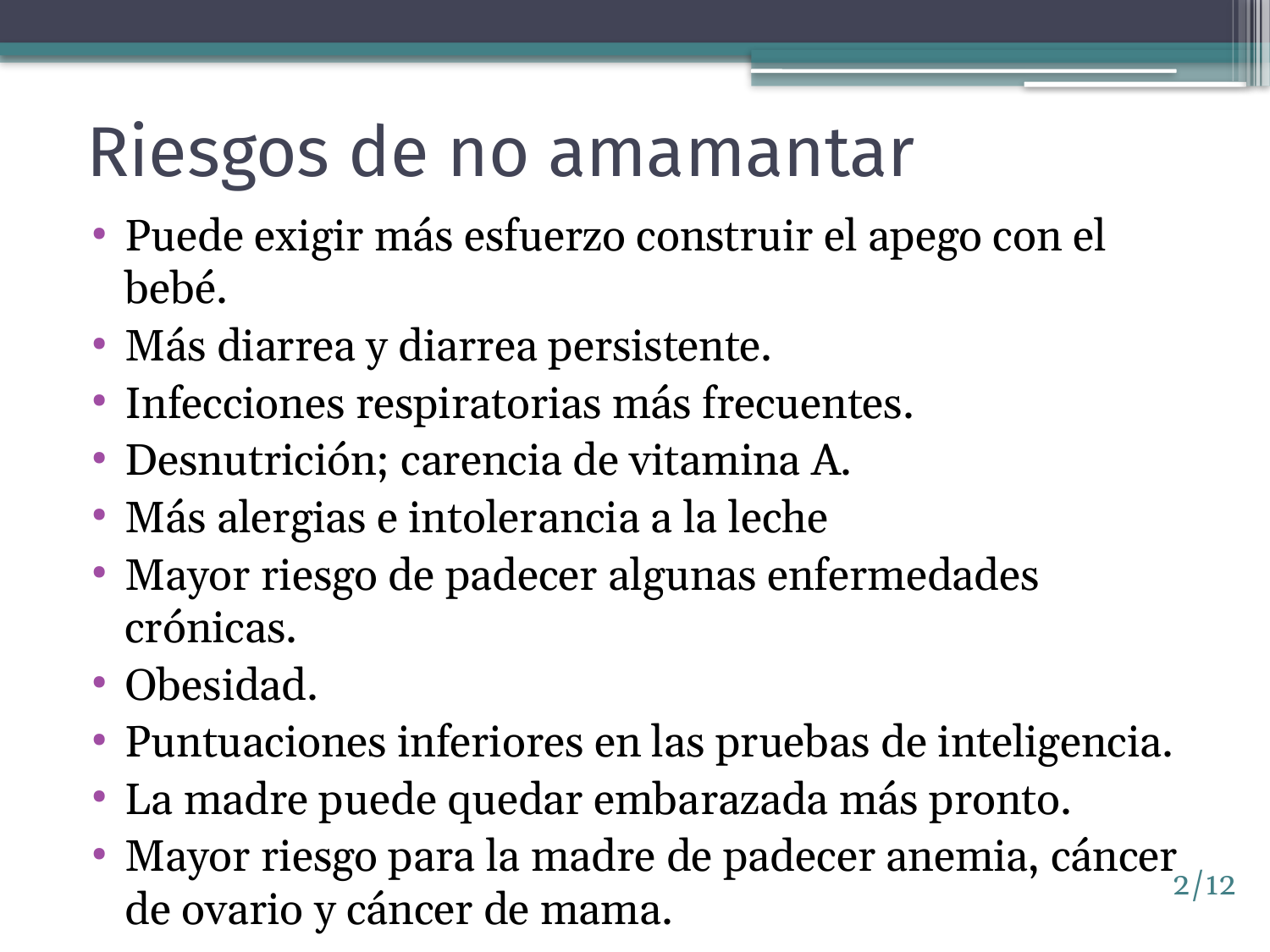

# Riesgos de no amamantar
Puede exigir más esfuerzo construir el apego con el bebé.
Más diarrea y diarrea persistente.
Infecciones respiratorias más frecuentes.
Desnutrición; carencia de vitamina A.
Más alergias e intolerancia a la leche
Mayor riesgo de padecer algunas enfermedades crónicas.
Obesidad.
Puntuaciones inferiores en las pruebas de inteligencia.
La madre puede quedar embarazada más pronto.
Mayor riesgo para la madre de padecer anemia, cáncer de ovario y cáncer de mama.

2/12